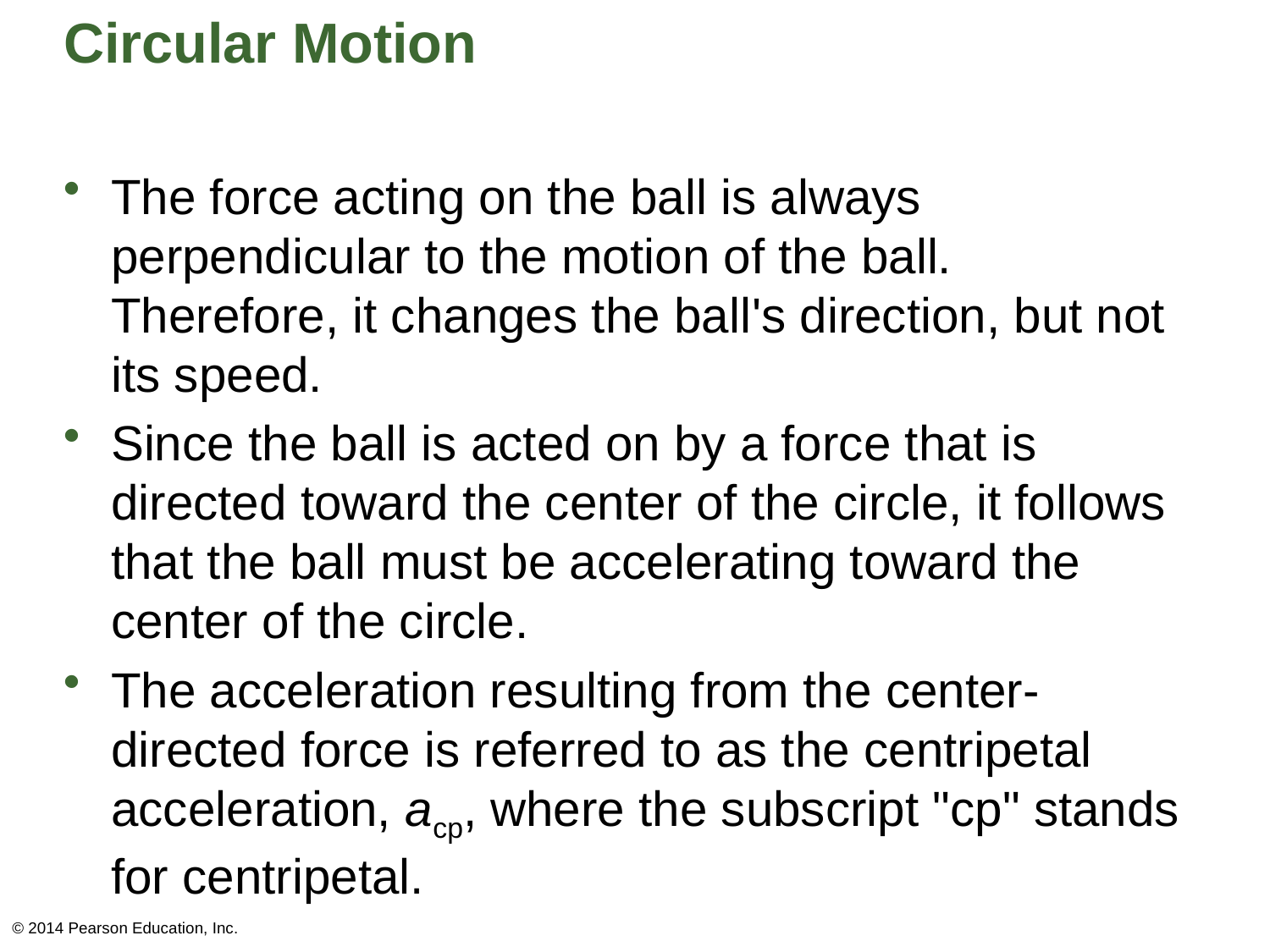

# Circular Motion
The force acting on the ball is always perpendicular to the motion of the ball. Therefore, it changes the ball's direction, but not its speed.
Since the ball is acted on by a force that is directed toward the center of the circle, it follows that the ball must be accelerating toward the center of the circle.
The acceleration resulting from the center-directed force is referred to as the centripetal acceleration, acp, where the subscript "cp" stands for centripetal.
© 2014 Pearson Education, Inc.